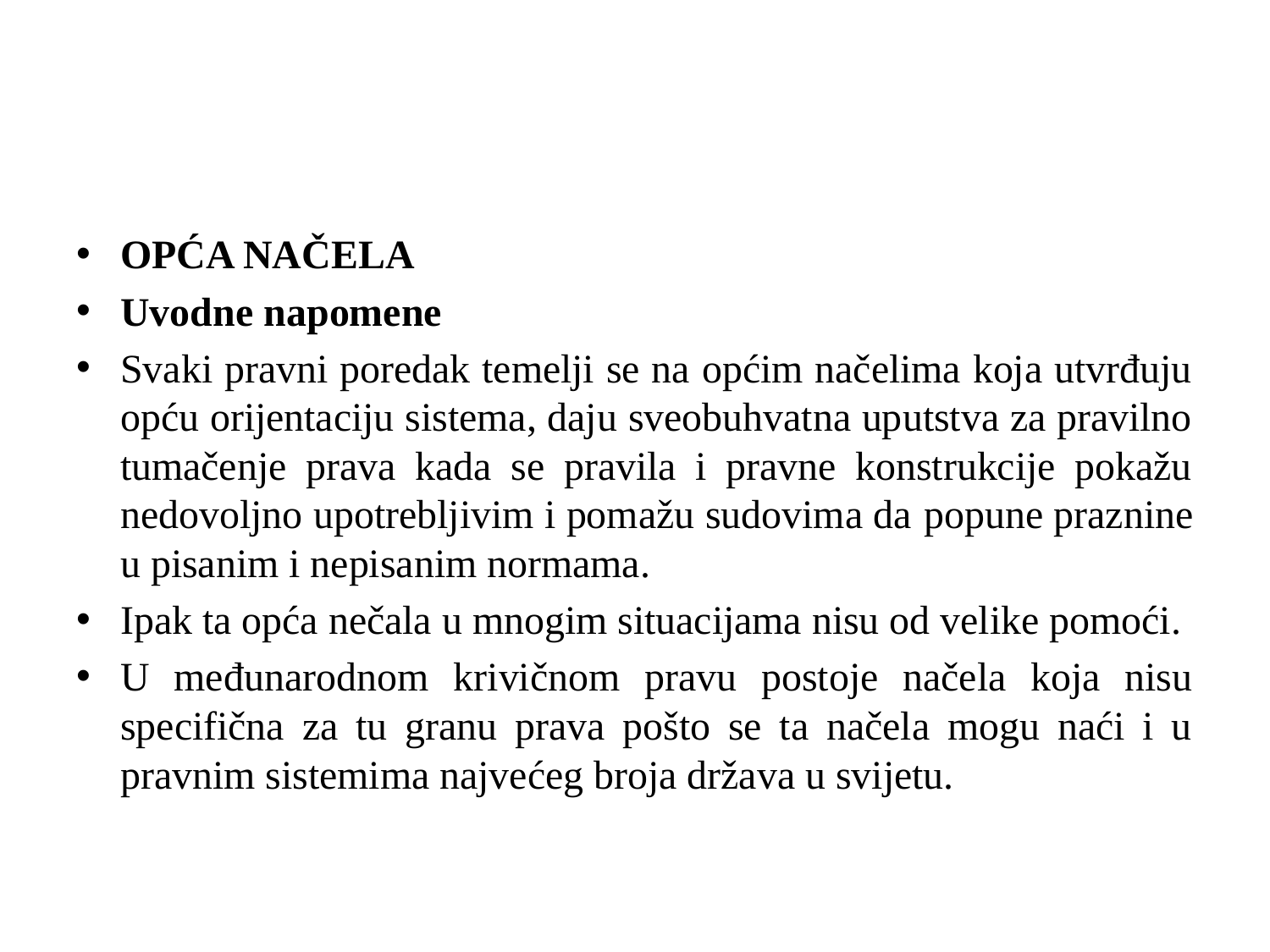

#
OPĆA NAČELA
Uvodne napomene
Svaki pravni poredak temelji se na općim načelima koja utvrđuju opću orijentaciju sistema, daju sveobuhvatna uputstva za pravilno tumačenje prava kada se pravila i pravne konstrukcije pokažu nedovoljno upotrebljivim i pomažu sudovima da popune praznine u pisanim i nepisanim normama.
Ipak ta opća nečala u mnogim situacijama nisu od velike pomoći.
U međunarodnom krivičnom pravu postoje načela koja nisu specifična za tu granu prava pošto se ta načela mogu naći i u pravnim sistemima najvećeg broja država u svijetu.